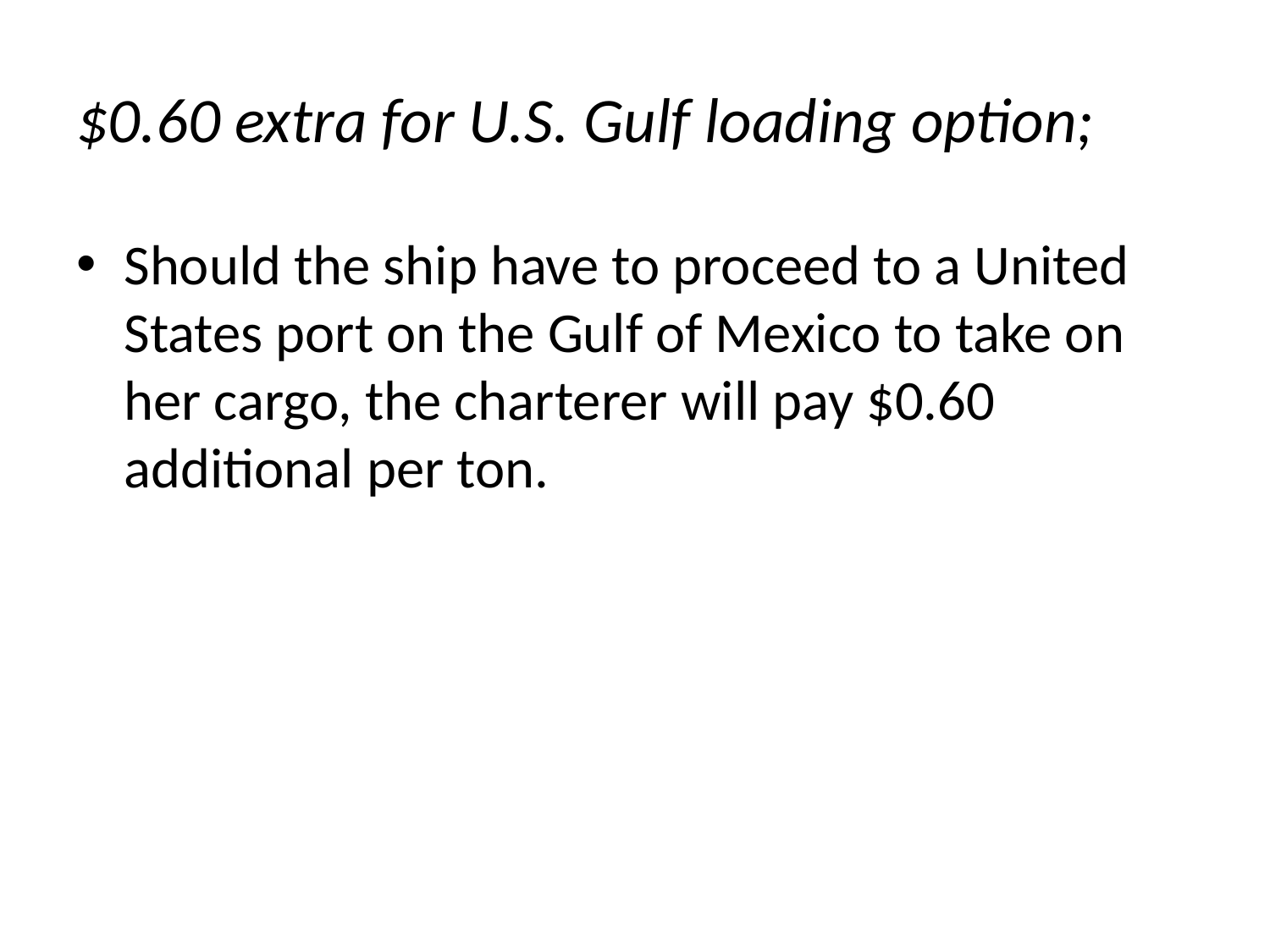

# $0.60 extra for U.S. Gulf loading option;
Should the ship have to proceed to a United States port on the Gulf of Mexico to take on her cargo, the charterer will pay $0.60 additional per ton.